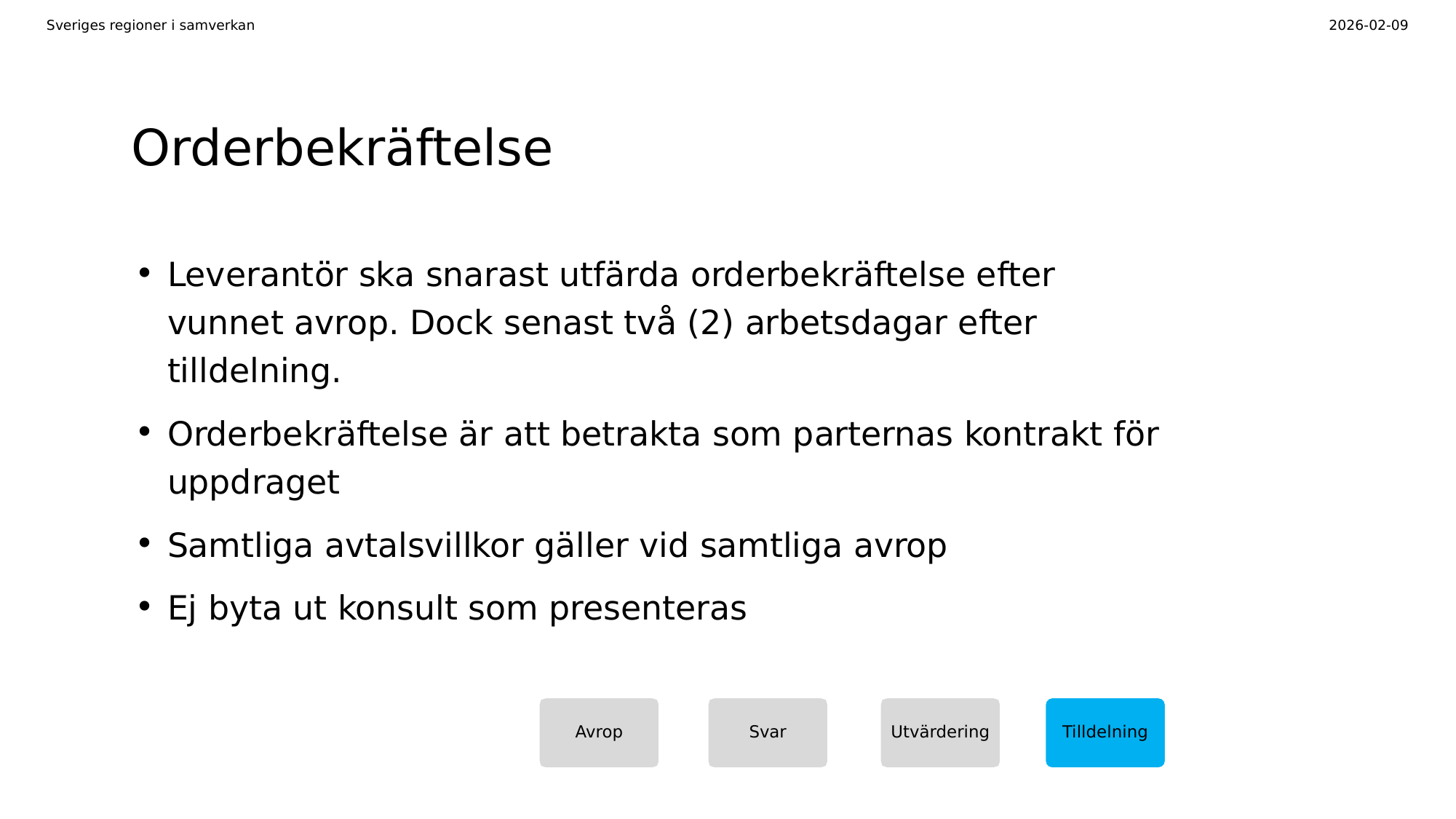

Sveriges regioner i samverkan
2026-02-09
# Orderbekräftelse
Leverantör ska snarast utfärda orderbekräftelse efter vunnet avrop. Dock senast två (2) arbetsdagar efter tilldelning.
Orderbekräftelse är att betrakta som parternas kontrakt för uppdraget
Samtliga avtalsvillkor gäller vid samtliga avrop
Ej byta ut konsult som presenteras

Avrop

Svar

Utvärdering

Tilldelning